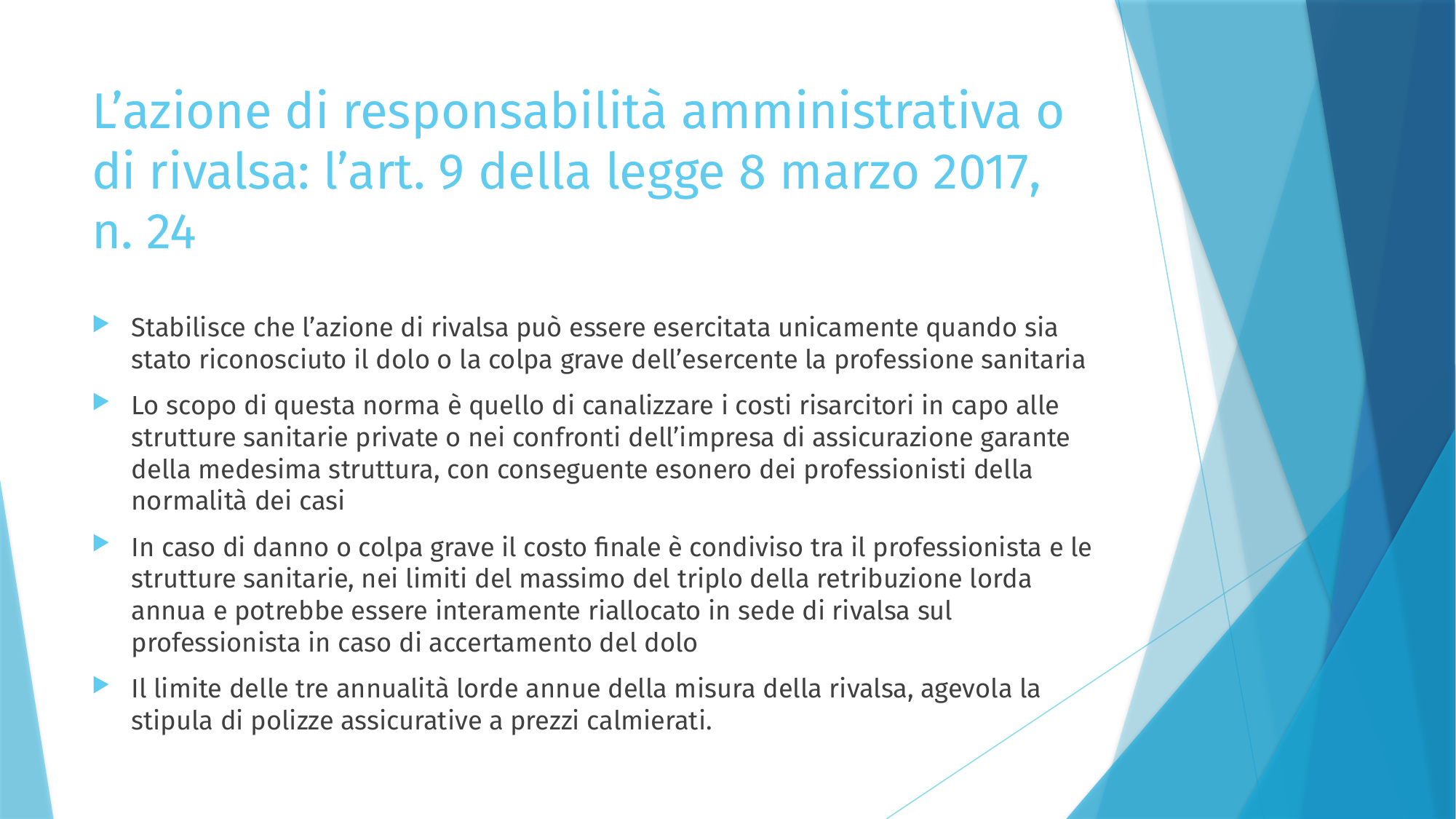

# L’azione di responsabilità amministrativa o di rivalsa: l’art. 9 della legge 8 marzo 2017, n. 24
Stabilisce che l’azione di rivalsa può essere esercitata unicamente quando sia stato riconosciuto il dolo o la colpa grave dell’esercente la professione sanitaria
Lo scopo di questa norma è quello di canalizzare i costi risarcitori in capo alle strutture sanitarie private o nei confronti dell’impresa di assicurazione garante della medesima struttura, con conseguente esonero dei professionisti della normalità dei casi
In caso di danno o colpa grave il costo finale è condiviso tra il professionista e le strutture sanitarie, nei limiti del massimo del triplo della retribuzione lorda annua e potrebbe essere interamente riallocato in sede di rivalsa sul professionista in caso di accertamento del dolo
Il limite delle tre annualità lorde annue della misura della rivalsa, agevola la stipula di polizze assicurative a prezzi calmierati.